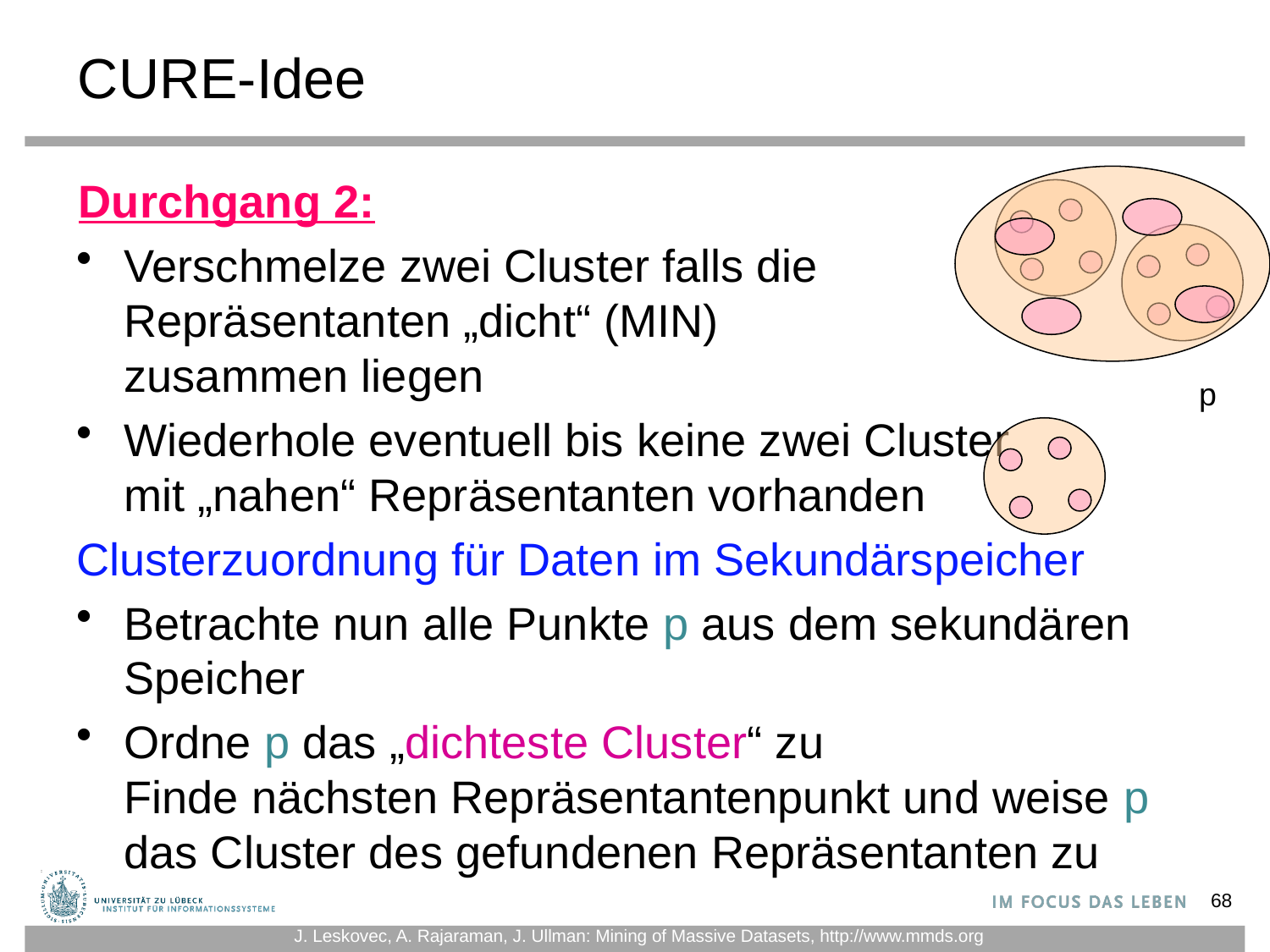

# CURE-Idee
Durchgang 2:
Verschmelze zwei Cluster falls die
Repräsentanten „dicht“ (MIN)
zusammen liegen
Wiederhole eventuell bis keine zwei Cluster
mit „nahen“ Repräsentanten vorhanden
Clusterzuordnung für Daten im Sekundärspeicher
Betrachte nun alle Punkte p aus dem sekundären Speicher
Ordne p das „dichteste Cluster“ zu
Finde nächsten Repräsentantenpunkt und weise p
das Cluster des gefundenen Repräsentanten zu

p

68
J. Leskovec, A. Rajaraman, J. Ullman: Mining of Massive Datasets, http://www.mmds.org